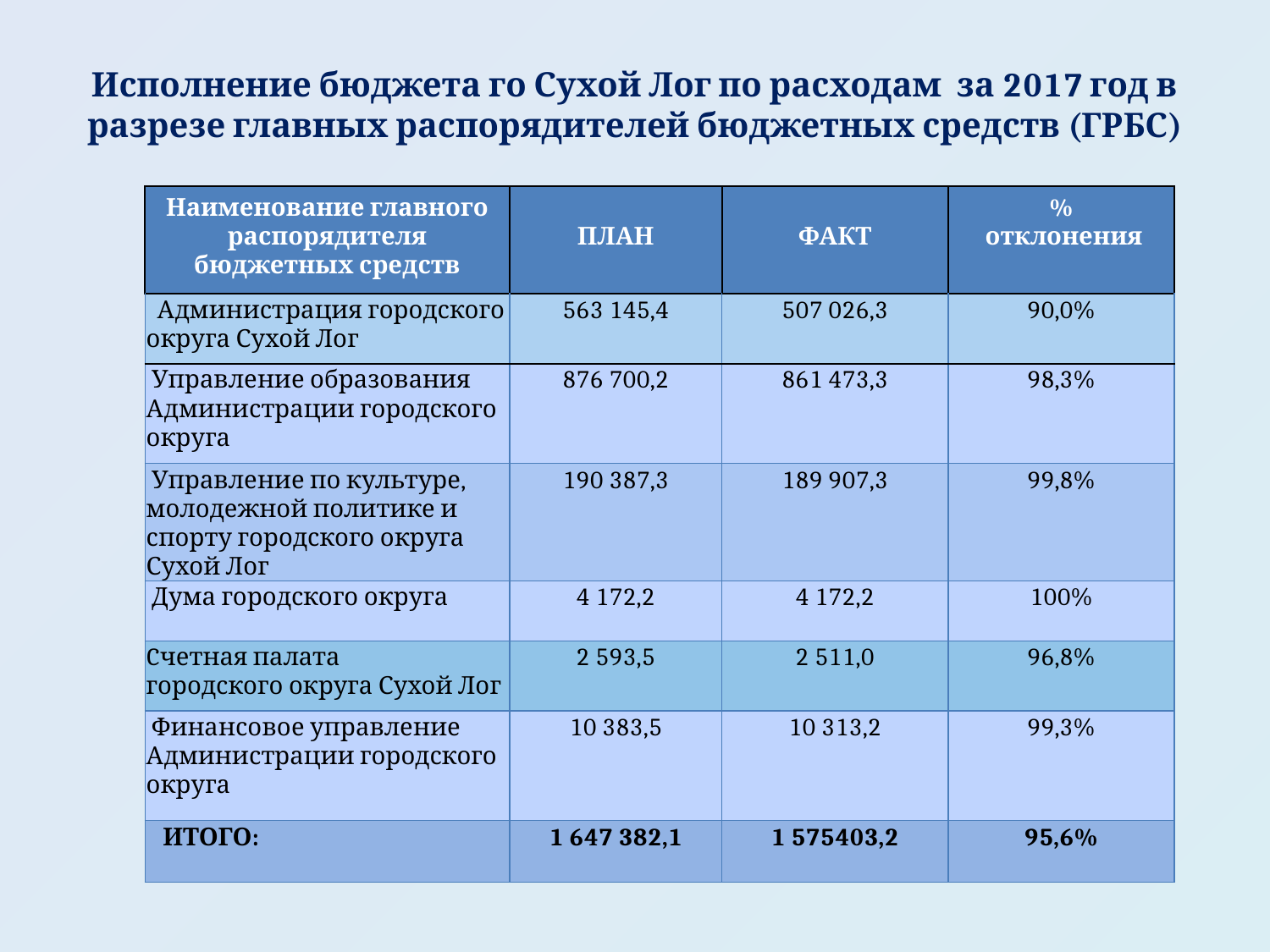

# Исполнение бюджета го Сухой Лог по расходам  за 2017 год в разрезе главных распорядителей бюджетных средств (ГРБС)
| Наименование главного распорядителя бюджетных средств | ПЛАН | ФАКТ | % отклонения |
| --- | --- | --- | --- |
| Администрация городского округа Сухой Лог | 563 145,4 | 507 026,3 | 90,0% |
| Управление образования Администрации городского округа | 876 700,2 | 861 473,3 | 98,3% |
| Управление по культуре, молодежной политике и спорту городского округа Сухой Лог | 190 387,3 | 189 907,3 | 99,8% |
| Дума городского округа | 4 172,2 | 4 172,2 | 100% |
| Cчетная палата городского округа Сухой Лог | 2 593,5 | 2 511,0 | 96,8% |
| Финансовое управление Администрации городского округа | 10 383,5 | 10 313,2 | 99,3% |
| ИТОГО: | 1 647 382,1 | 1 575403,2 | 95,6% |